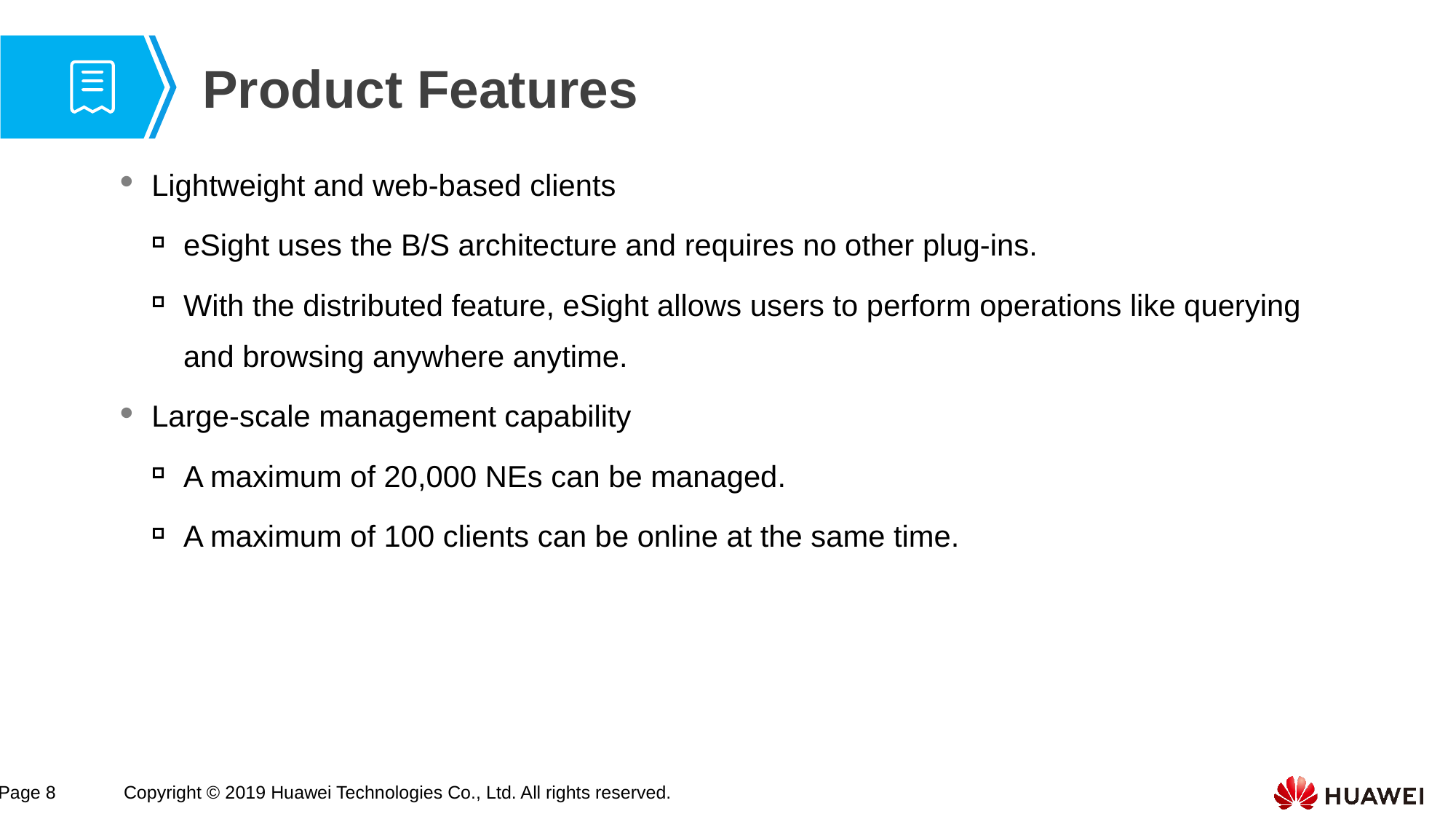

# Product Features
Lightweight and web-based clients
eSight uses the B/S architecture and requires no other plug-ins.
With the distributed feature, eSight allows users to perform operations like querying and browsing anywhere anytime.
Large-scale management capability
A maximum of 20,000 NEs can be managed.
A maximum of 100 clients can be online at the same time.